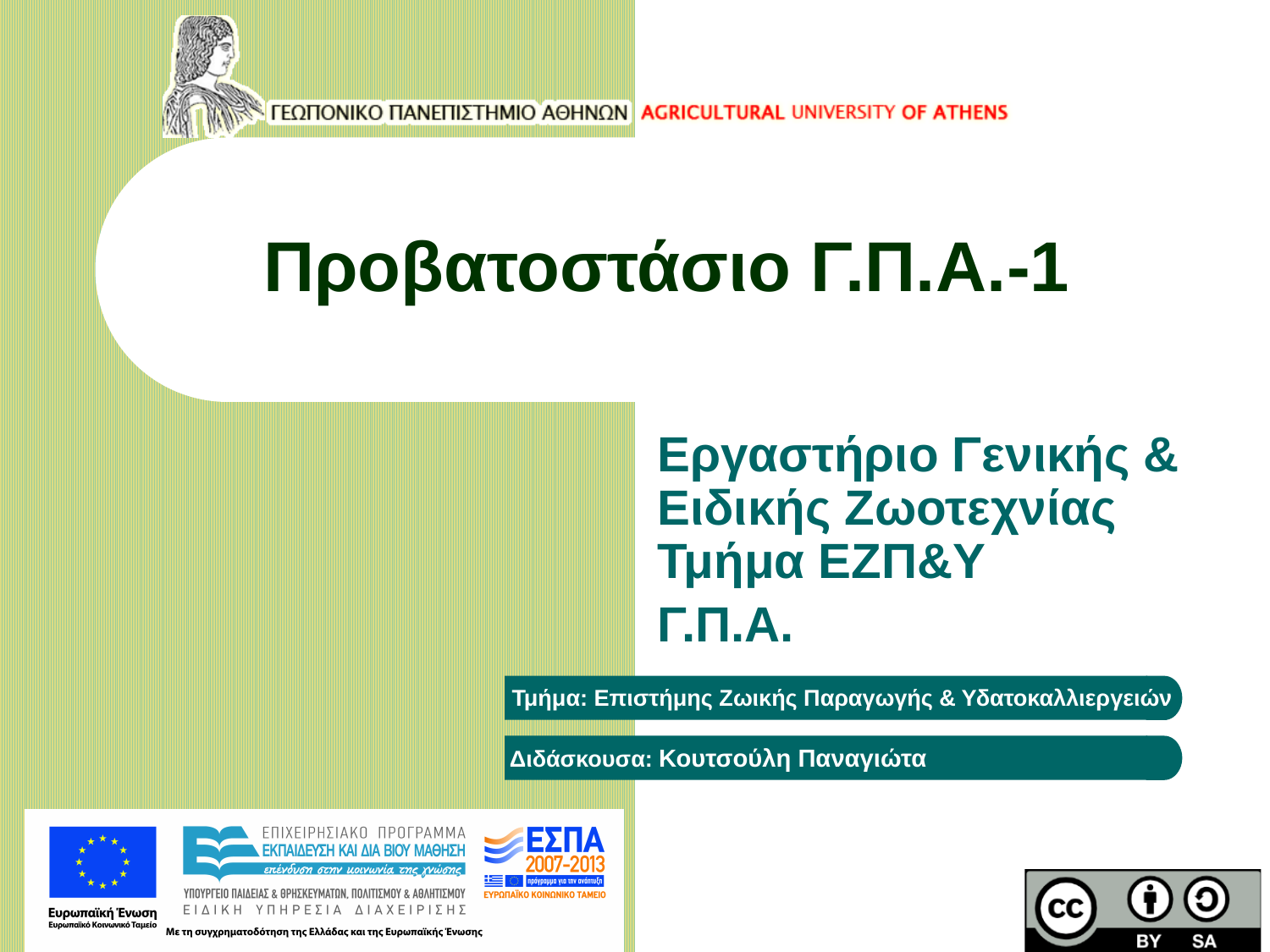

# Προβατοστάσιο Γ.Π.Α.-1
Εργαστήριο Γενικής & Ειδικής Ζωοτεχνίας Τμήμα ΕΖΠ&Υ
Γ.Π.Α.
Τμήμα: Επιστήμης Ζωικής Παραγωγής & Υδατοκαλλιεργειών
Διδάσκουσα: Κουτσούλη Παναγιώτα